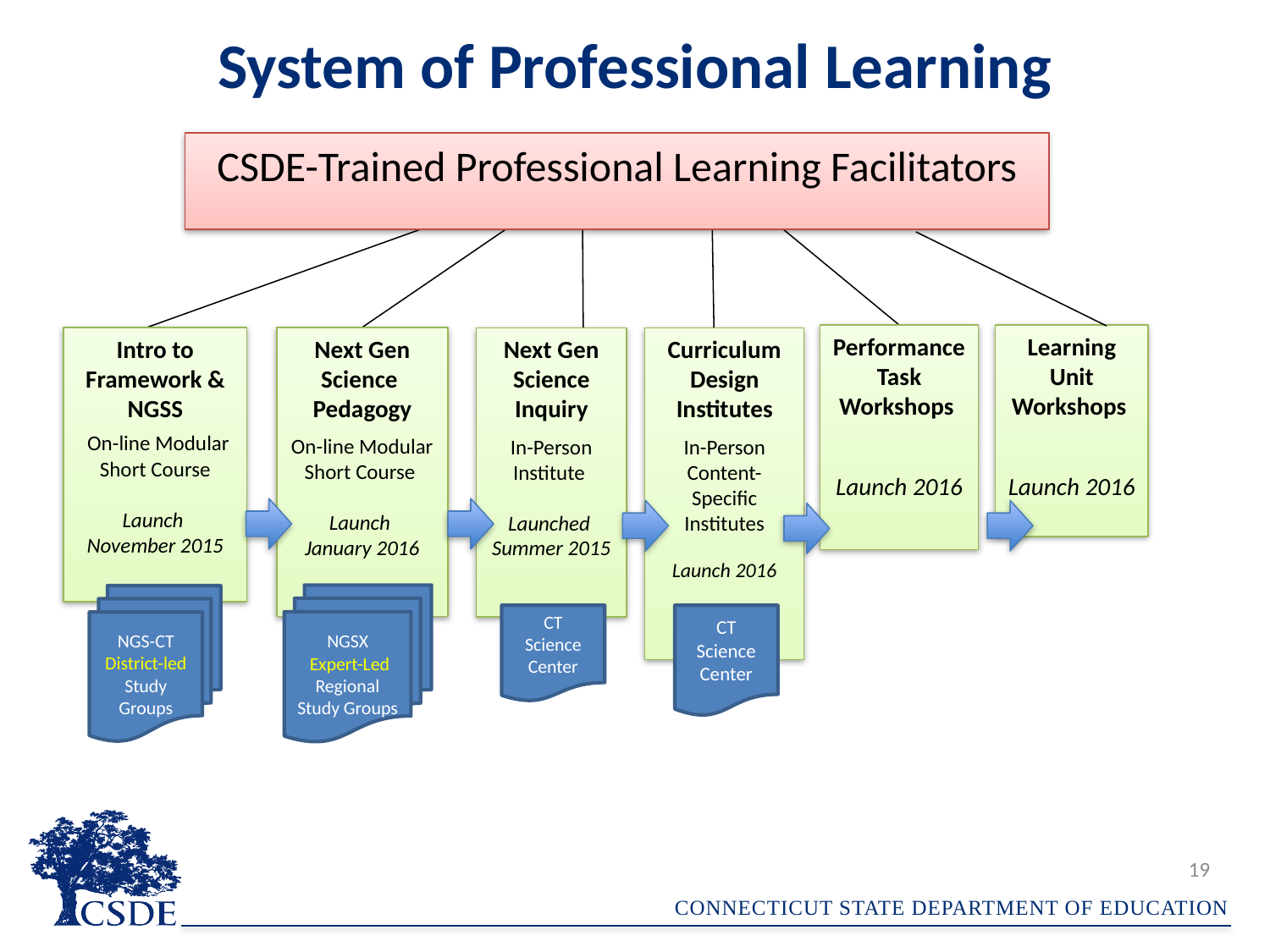

System of Professional Learning
CSDE-Trained Professional Learning Facilitators

Performance Task Workshops

Launch 2016

Learning Unit Workshops

Launch 2016

Intro to Framework & NGSS
 On-line Modular
Short Course

Launch
November 2015

Next Gen Science
Pedagogy
On-line Modular Short Course

Launch
January 2016

Next Gen Science Inquiry
In-Person Institute

Launched
Summer 2015

Curriculum Design Institutes
In-Person Content-Specific Institutes

Launch 2016

NGSX
 Expert-Led Regional Study Groups
NGS-CT District-led Study Groups
CT Science Center
CT Science Center

19